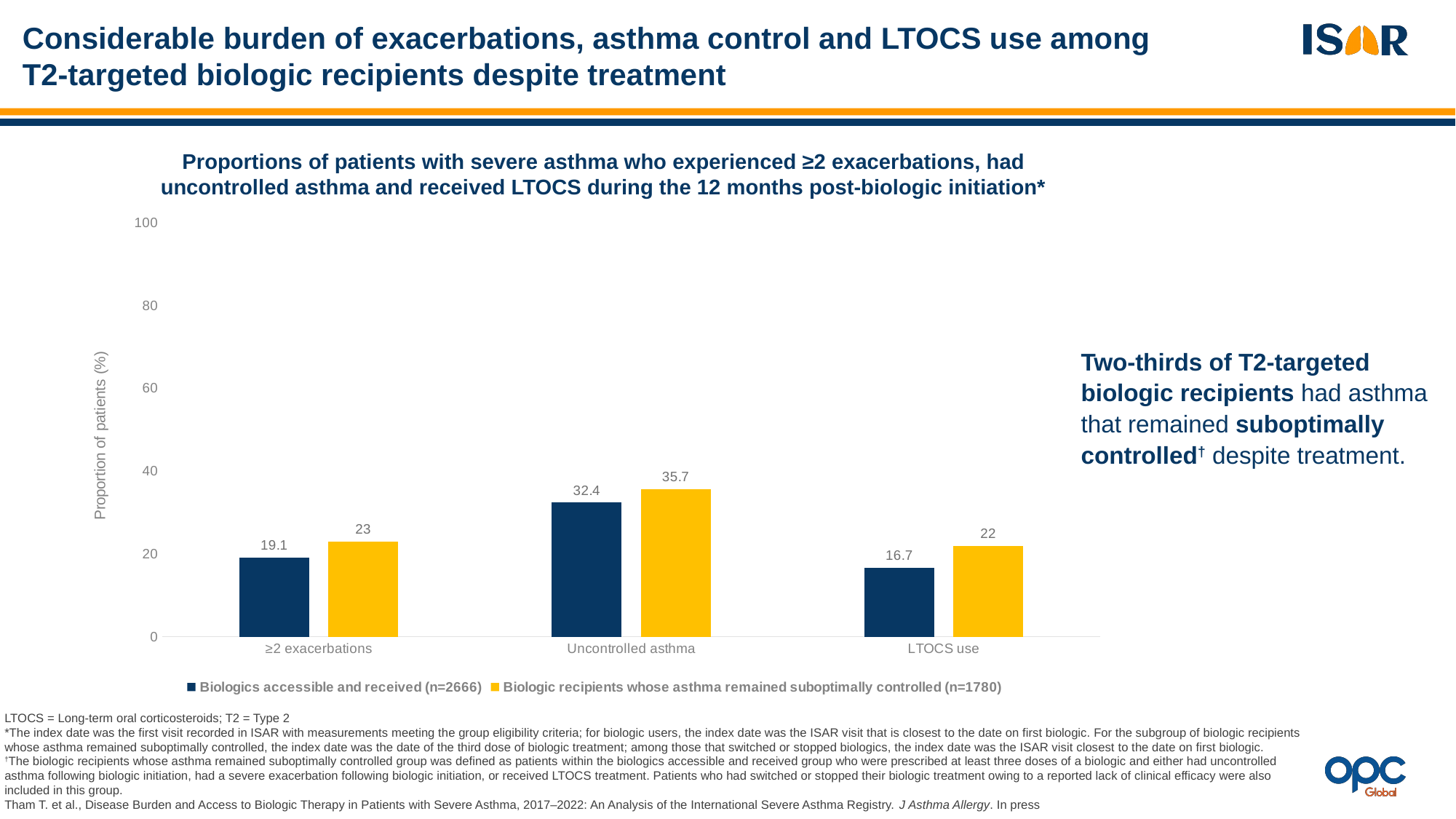

# Considerable burden of exacerbations, asthma control and LTOCS use among T2-targeted biologic recipients despite treatment
Proportions of patients with severe asthma who experienced ≥2 exacerbations, had uncontrolled asthma and received LTOCS during the 12 months post-biologic initiation*

### Chart

| Category | Biologics accessible and received (n=2666) | Biologic recipients whose asthma remained suboptimally controlled (n=1780) |
|---|---|---|
| ≥2 exacerbations | 19.1 | 23.0 |
| Uncontrolled asthma | 32.4 | 35.7 |
| LTOCS use | 16.7 | 22.0 |
Two-thirds of T2-targeted biologic recipients had asthma that remained suboptimally controlled† despite treatment.
LTOCS = Long-term oral corticosteroids; T2 = Type 2
*The index date was the first visit recorded in ISAR with measurements meeting the group eligibility criteria; for biologic users, the index date was the ISAR visit that is closest to the date on first biologic. For the subgroup of biologic recipients whose asthma remained suboptimally controlled, the index date was the date of the third dose of biologic treatment; among those that switched or stopped biologics, the index date was the ISAR visit closest to the date on first biologic.
†The biologic recipients whose asthma remained suboptimally controlled group was defined as patients within the biologics accessible and received group who were prescribed at least three doses of a biologic and either had uncontrolled asthma following biologic initiation, had a severe exacerbation following biologic initiation, or received LTOCS treatment. Patients who had switched or stopped their biologic treatment owing to a reported lack of clinical efficacy were also included in this group.
Tham T. et al., Disease Burden and Access to Biologic Therapy in Patients with Severe Asthma, 2017–2022: An Analysis of the International Severe Asthma Registry. J Asthma Allergy. In press